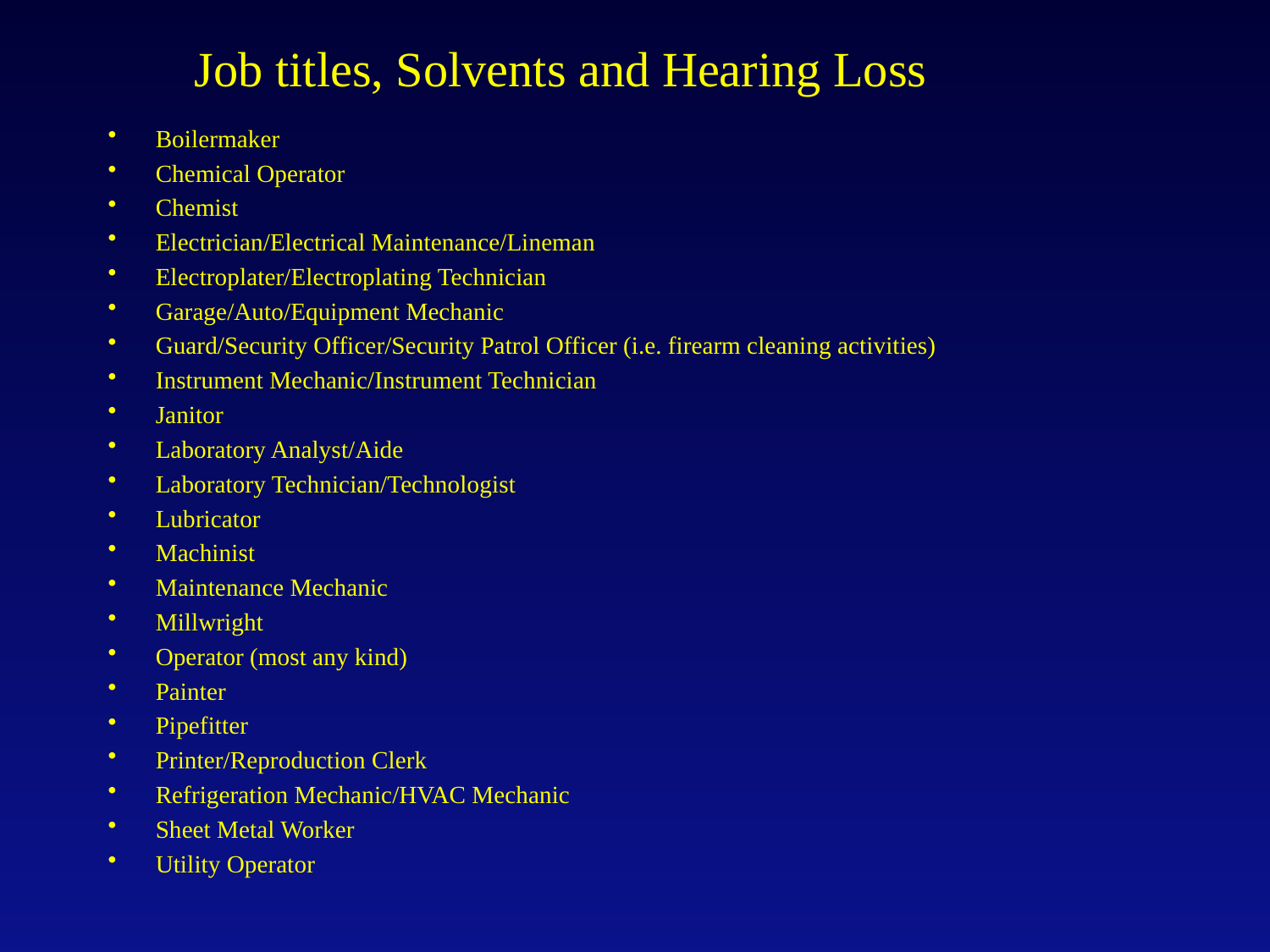

# Job titles, Solvents and Hearing Loss
Boilermaker
Chemical Operator
Chemist
Electrician/Electrical Maintenance/Lineman
Electroplater/Electroplating Technician
Garage/Auto/Equipment Mechanic
Guard/Security Officer/Security Patrol Officer (i.e. firearm cleaning activities)
Instrument Mechanic/Instrument Technician
Janitor
Laboratory Analyst/Aide
Laboratory Technician/Technologist
Lubricator
Machinist
Maintenance Mechanic
Millwright
Operator (most any kind)
Painter
Pipefitter
Printer/Reproduction Clerk
Refrigeration Mechanic/HVAC Mechanic
Sheet Metal Worker
Utility Operator